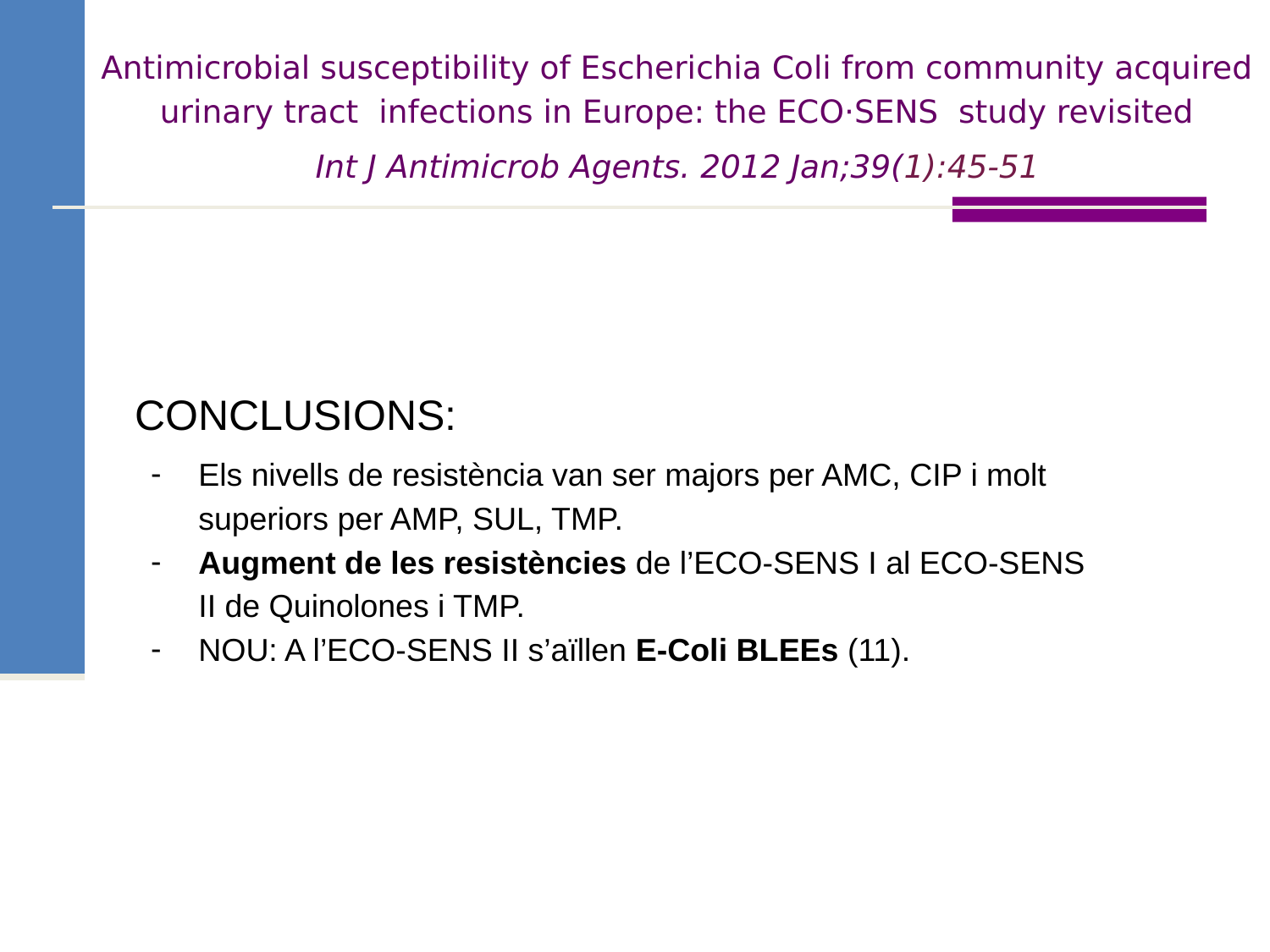

# Antimicrobial susceptibility of Escherichia Coli from community acquired urinary tract  infections in Europe: the ECO·SENS  study revisited
Int J Antimicrob Agents. 2012 Jan;39(1):45-51

CONCLUSIONS:
Els nivells de resistència van ser majors per AMC, CIP i molt superiors per AMP, SUL, TMP.
Augment de les resistències de l’ECO-SENS I al ECO-SENS II de Quinolones i TMP.
NOU: A l’ECO-SENS II s’aïllen E-Coli BLEEs (11).